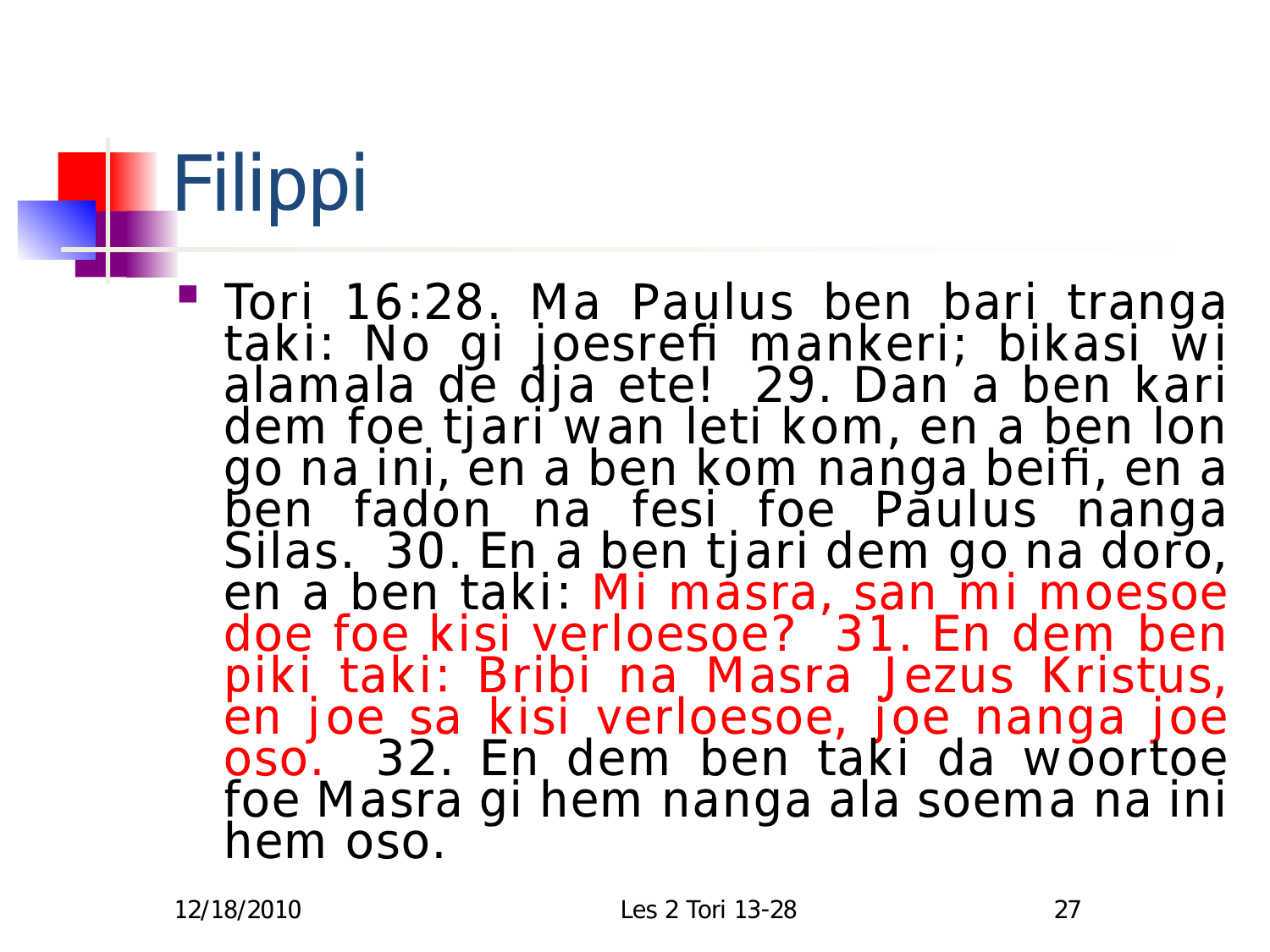

# Filippi
Tori 16:28. Ma Paulus ben bari tranga taki: No gi joesrefi mankeri; bikasi wi alamala de dja ete!  29. Dan a ben kari dem foe tjari wan leti kom, en a ben lon go na ini, en a ben kom nanga beifi, en a ben fadon na fesi foe Paulus nanga Silas.  30. En a ben tjari dem go na doro, en a ben taki: Mi masra, san mi moesoe doe foe kisi verloesoe?  31. En dem ben piki taki: Bribi na Masra Jezus Kristus, en joe sa kisi verloesoe, joe nanga joe oso.  32. En dem ben taki da woortoe foe Masra gi hem nanga ala soema na ini hem oso.
12/18/2010
Les 2 Tori 13-28
27